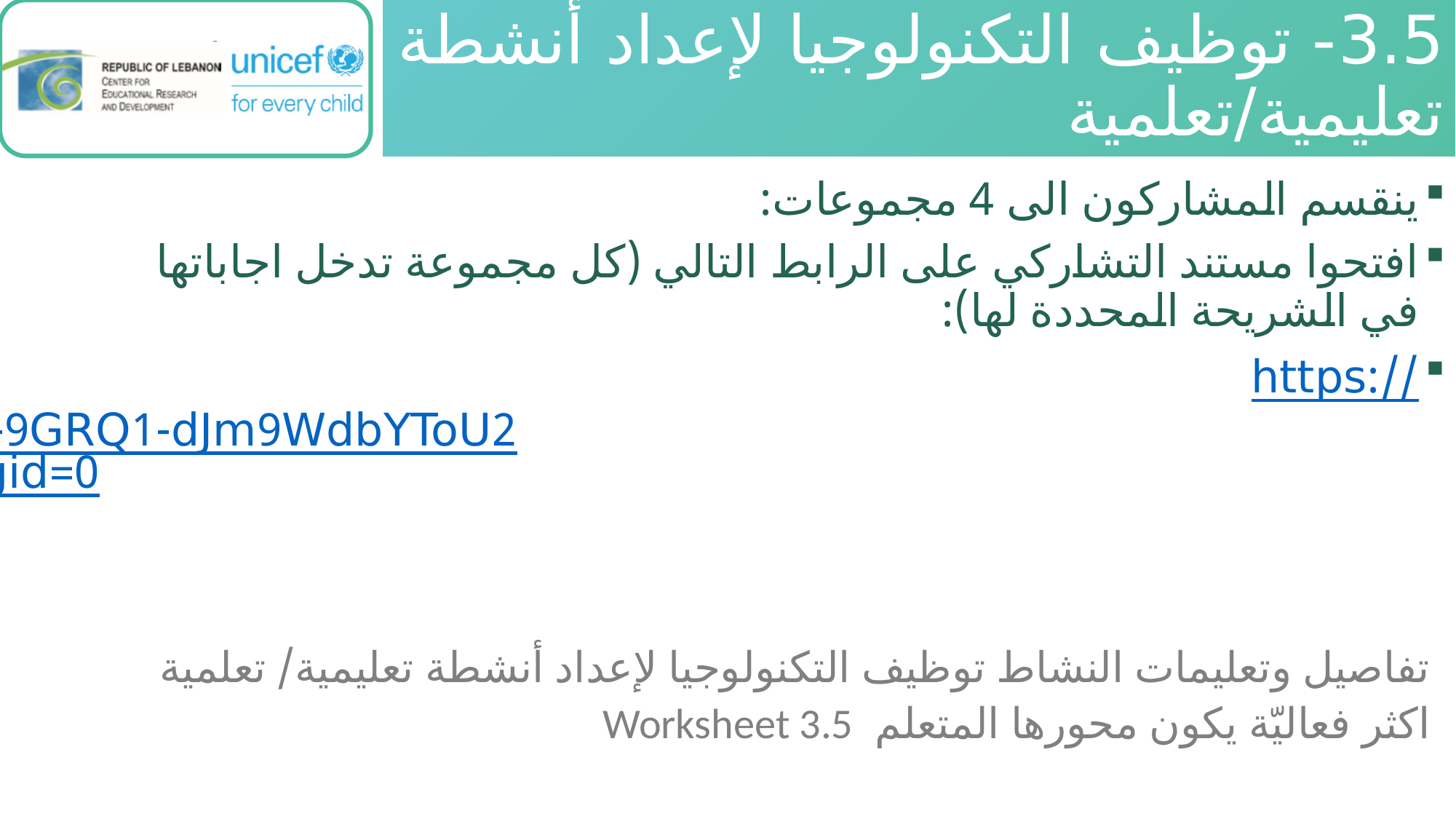

# 3.5- توظيف التكنولوجيا لإعداد أنشطة تعليمية/تعلمية
ينقسم المشاركون الى 4 مجموعات:
افتحوا مستند التشاركي على الرابط التالي (كل مجموعة تدخل اجاباتها في الشريحة المحددة لها):
https://docs.google.com/spreadsheets/d/1-9GRQ1-dJm9WdbYToU23g5Bvtcaf6WSM7qf6BPbnp18/edit#gid=0

تفاصيل وتعليمات النشاط توظيف التكنولوجيا لإعداد أنشطة تعليمية/ تعلمية اكثر فعاليّة يكون محورها المتعلم  Worksheet 3.5